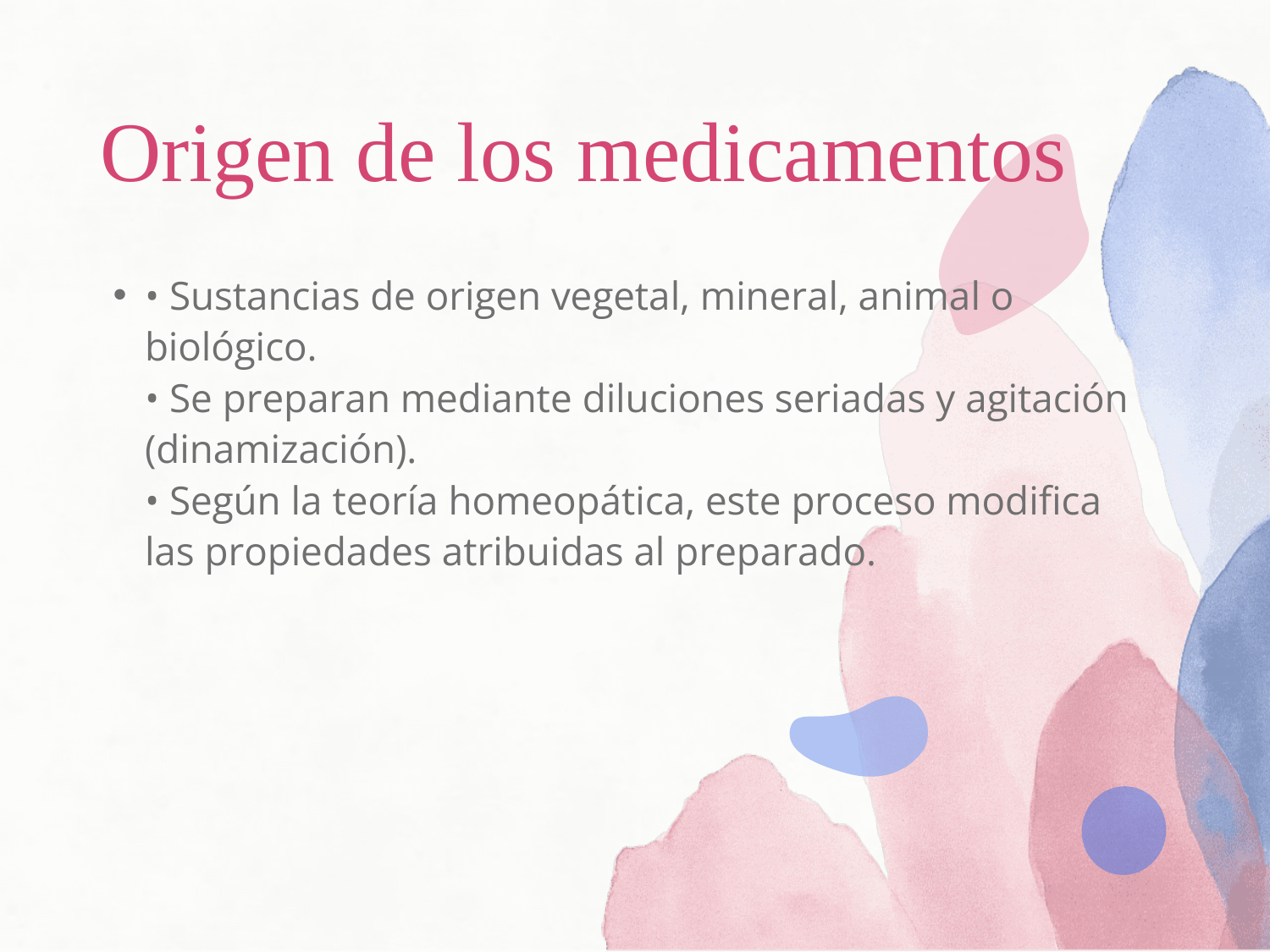

# Origen de los medicamentos
• Sustancias de origen vegetal, mineral, animal o biológico.
• Se preparan mediante diluciones seriadas y agitación (dinamización).
• Según la teoría homeopática, este proceso modifica las propiedades atribuidas al preparado.